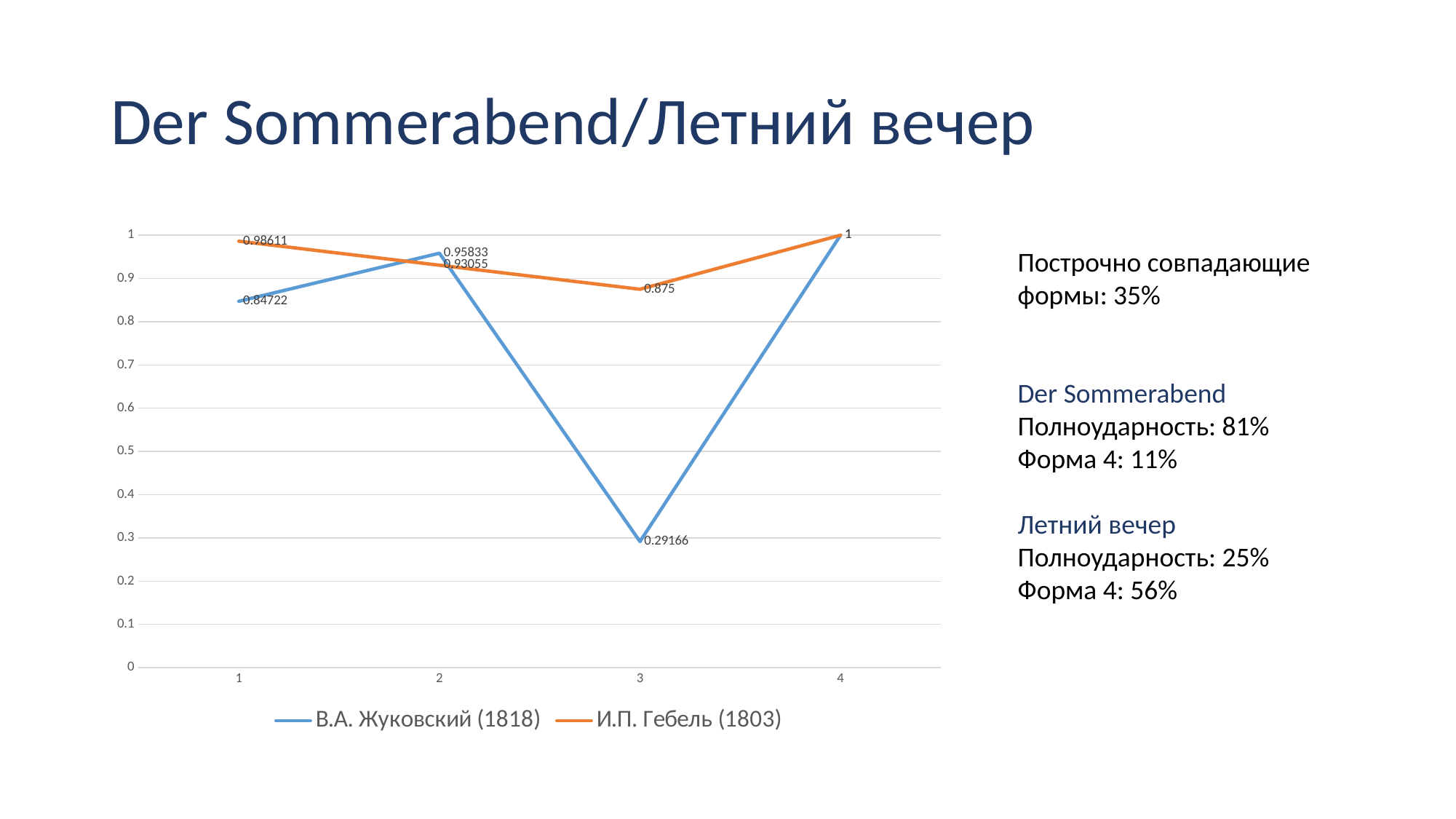

# Der Sommerabend/Летний вечер

### Chart

| Category | В.А. Жуковский (1818) | И.П. Гебель (1803) |
|---|---|---|
Построчно совпадающие формы: 35%

Der Sommerabend
Полноударность: 81%
Форма 4: 11%

Летний вечер
Полноударность: 25%
Форма 4: 56%